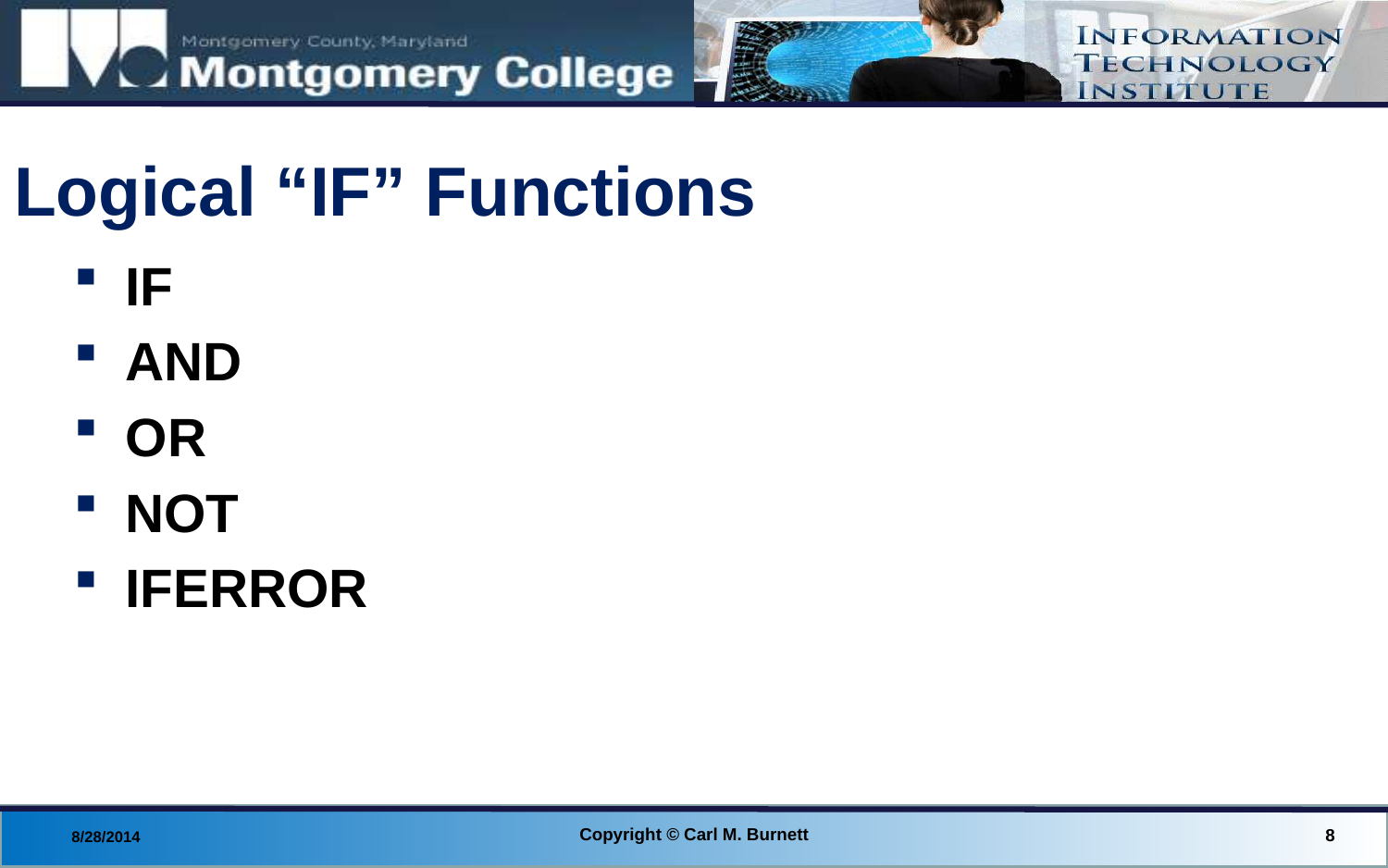

# Logical “IF” Functions
IF
AND
OR
NOT
IFERROR

Copyright © Carl M. Burnett
8
8/28/2014